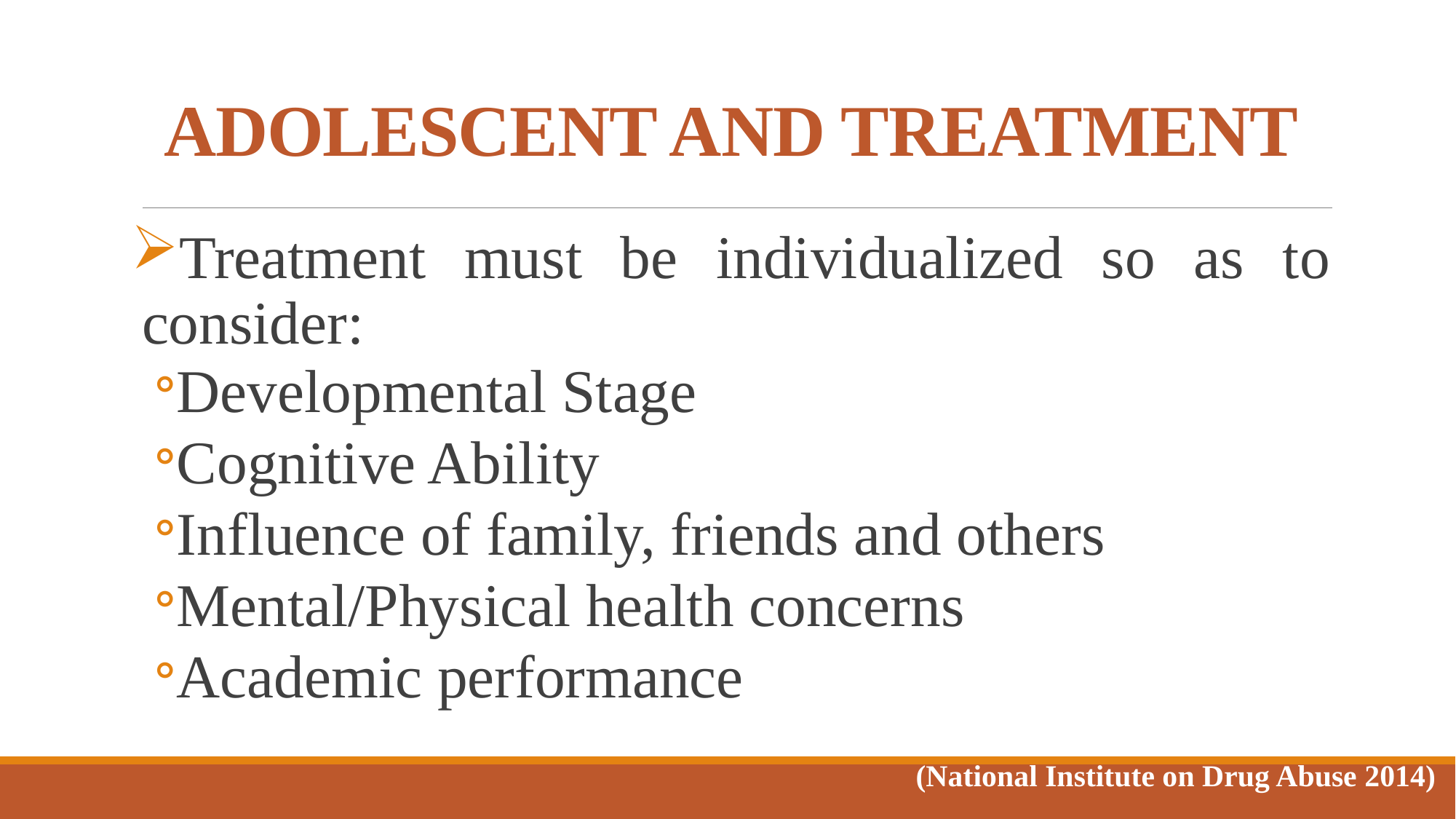

# ADOLESCENT AND TREATMENT
Treatment must be individualized so as to consider:
Developmental Stage
Cognitive Ability
Influence of family, friends and others
Mental/Physical health concerns
Academic performance

(National Institute on Drug Abuse 2014)